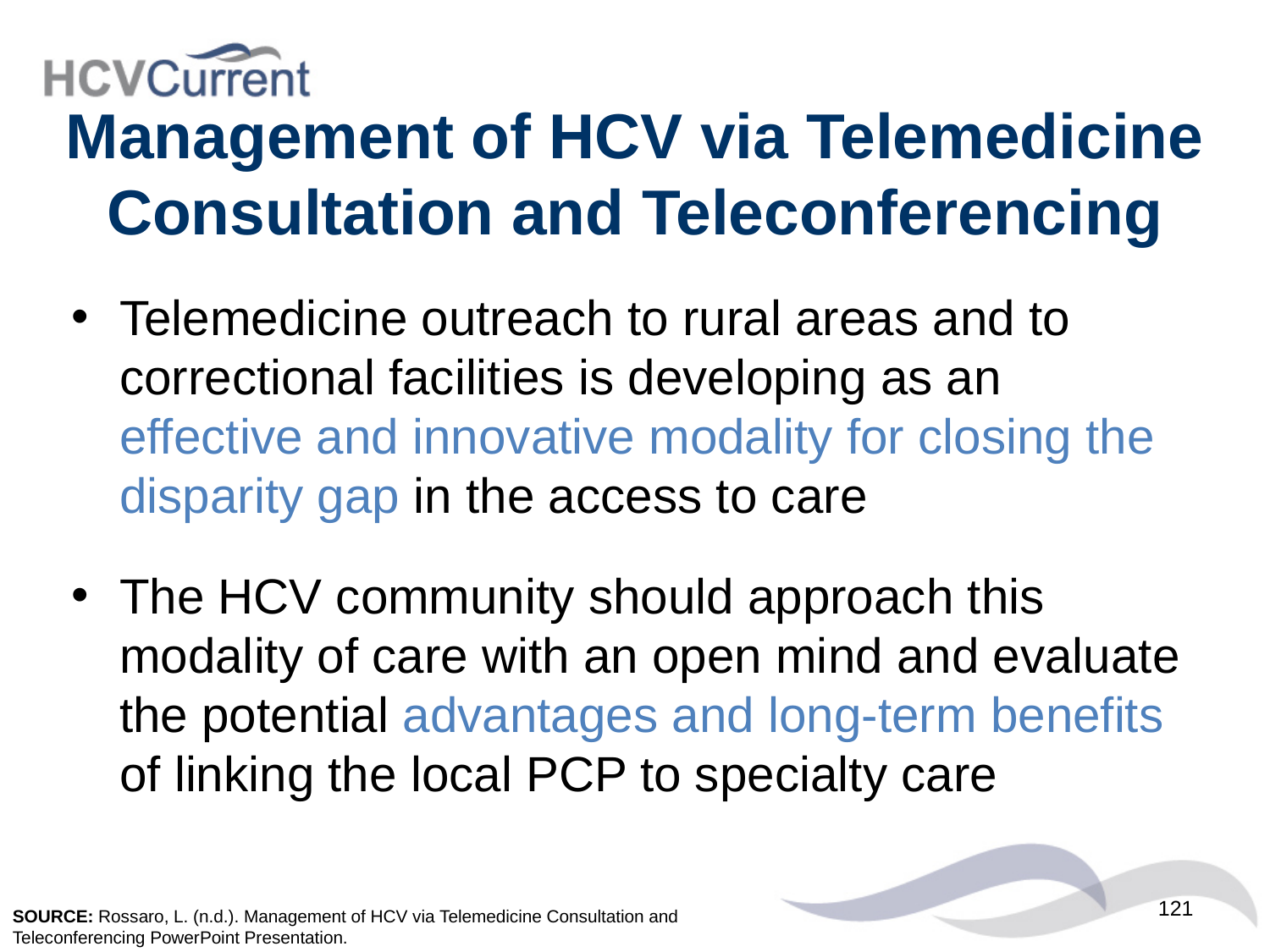

# Management of HCV via Telemedicine Consultation and Teleconferencing
Telemedicine outreach to rural areas and to correctional facilities is developing as an effective and innovative modality for closing the disparity gap in the access to care
The HCV community should approach this modality of care with an open mind and evaluate the potential advantages and long-term benefits of linking the local PCP to specialty care
121
SOURCE: Rossaro, L. (n.d.). Management of HCV via Telemedicine Consultation and
Teleconferencing PowerPoint Presentation.